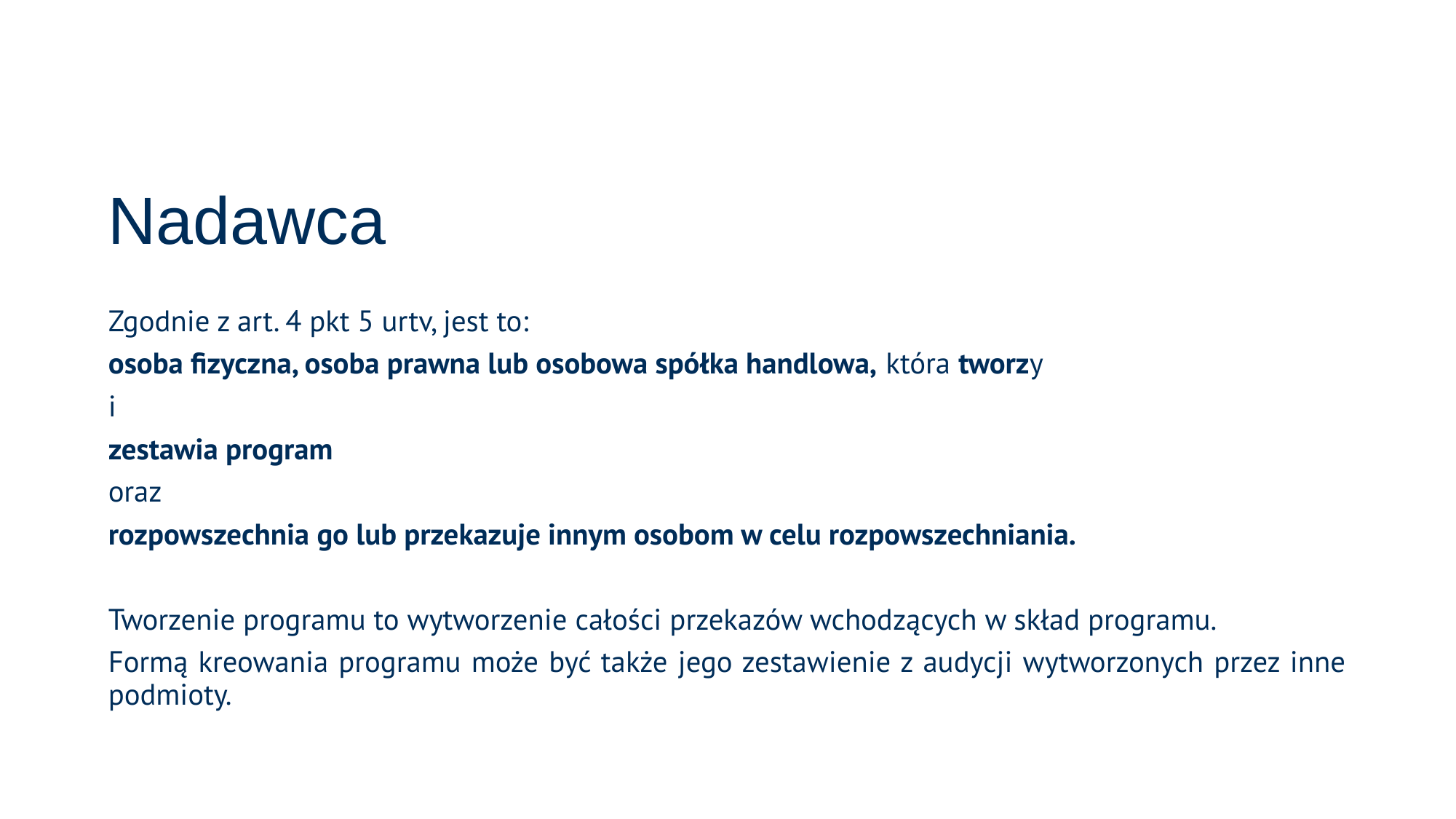

# Nadawca
Zgodnie z art. 4 pkt 5 urtv, jest to:
osoba fizyczna, osoba prawna lub osobowa spółka handlowa, która tworzy
i
zestawia program
oraz
rozpowszechnia go lub przekazuje innym osobom w celu rozpowszechniania.

Tworzenie programu to wytworzenie całości przekazów wchodzących w skład programu.
Formą kreowania programu może być także jego zestawienie z audycji wytworzonych przez inne podmioty.